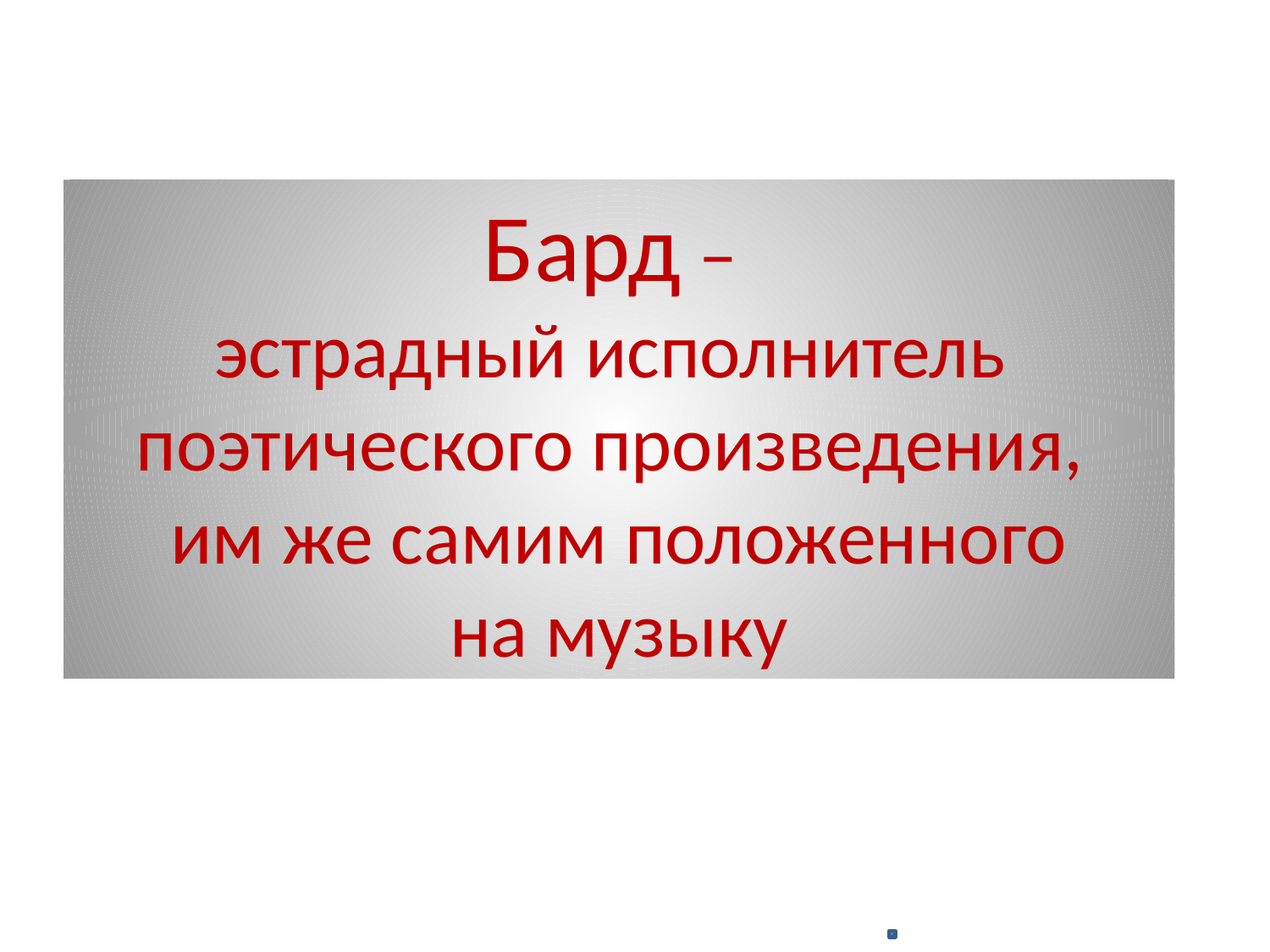

Бард –
эстрадный исполнитель
поэтического произведения,
им же самим положенного
на музыку